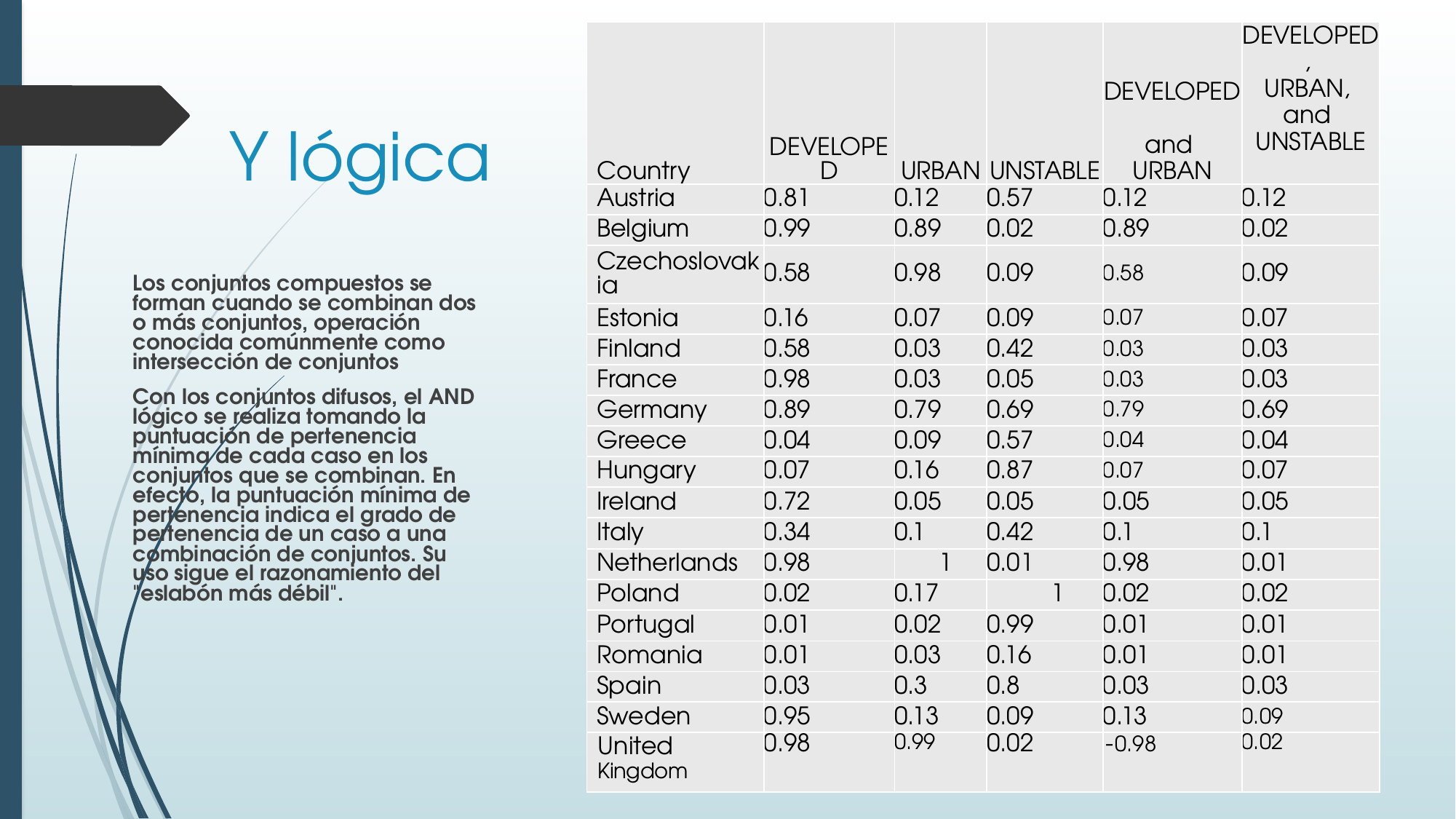

| Country | DEVELOPED | URBAN | UNSTABLE | DEVELOPED and URBAN | DEVELOPED, URBAN, and UNSTABLE |
| --- | --- | --- | --- | --- | --- |
| Austria | 0.81 | 0.12 | 0.57 | 0.12 | 0.12 |
| Belgium | 0.99 | 0.89 | 0.02 | 0.89 | 0.02 |
| Czechoslovakia | 0.58 | 0.98 | 0.09 | 0.58 | 0.09 |
| Estonia | 0.16 | 0.07 | 0.09 | 0.07 | 0.07 |
| Finland | 0.58 | 0.03 | 0.42 | 0.03 | 0.03 |
| France | 0.98 | 0.03 | 0.05 | 0.03 | 0.03 |
| Germany | 0.89 | 0.79 | 0.69 | 0.79 | 0.69 |
| Greece | 0.04 | 0.09 | 0.57 | 0.04 | 0.04 |
| Hungary | 0.07 | 0.16 | 0.87 | 0.07 | 0.07 |
| Ireland | 0.72 | 0.05 | 0.05 | 0.05 | 0.05 |
| Italy | 0.34 | 0.1 | 0.42 | 0.1 | 0.1 |
| Netherlands | 0.98 | 1 | 0.01 | 0.98 | 0.01 |
| Poland | 0.02 | 0.17 | 1 | 0.02 | 0.02 |
| Portugal | 0.01 | 0.02 | 0.99 | 0.01 | 0.01 |
| Romania | 0.01 | 0.03 | 0.16 | 0.01 | 0.01 |
| Spain | 0.03 | 0.3 | 0.8 | 0.03 | 0.03 |
| Sweden | 0.95 | 0.13 | 0.09 | 0.13 | 0.09 |
| United Kingdom | 0.98 | 0.99 | 0.02 | - 0.98 | 0.02 |
# Y lógica
Los conjuntos compuestos se forman cuando se combinan dos o más conjuntos, operación conocida comúnmente como intersección de conjuntos
Con los conjuntos difusos, el AND lógico se realiza tomando la puntuación de pertenencia mínima de cada caso en los conjuntos que se combinan. En efecto, la puntuación mínima de pertenencia indica el grado de pertenencia de un caso a una combinación de conjuntos. Su uso sigue el razonamiento del "eslabón más débil".